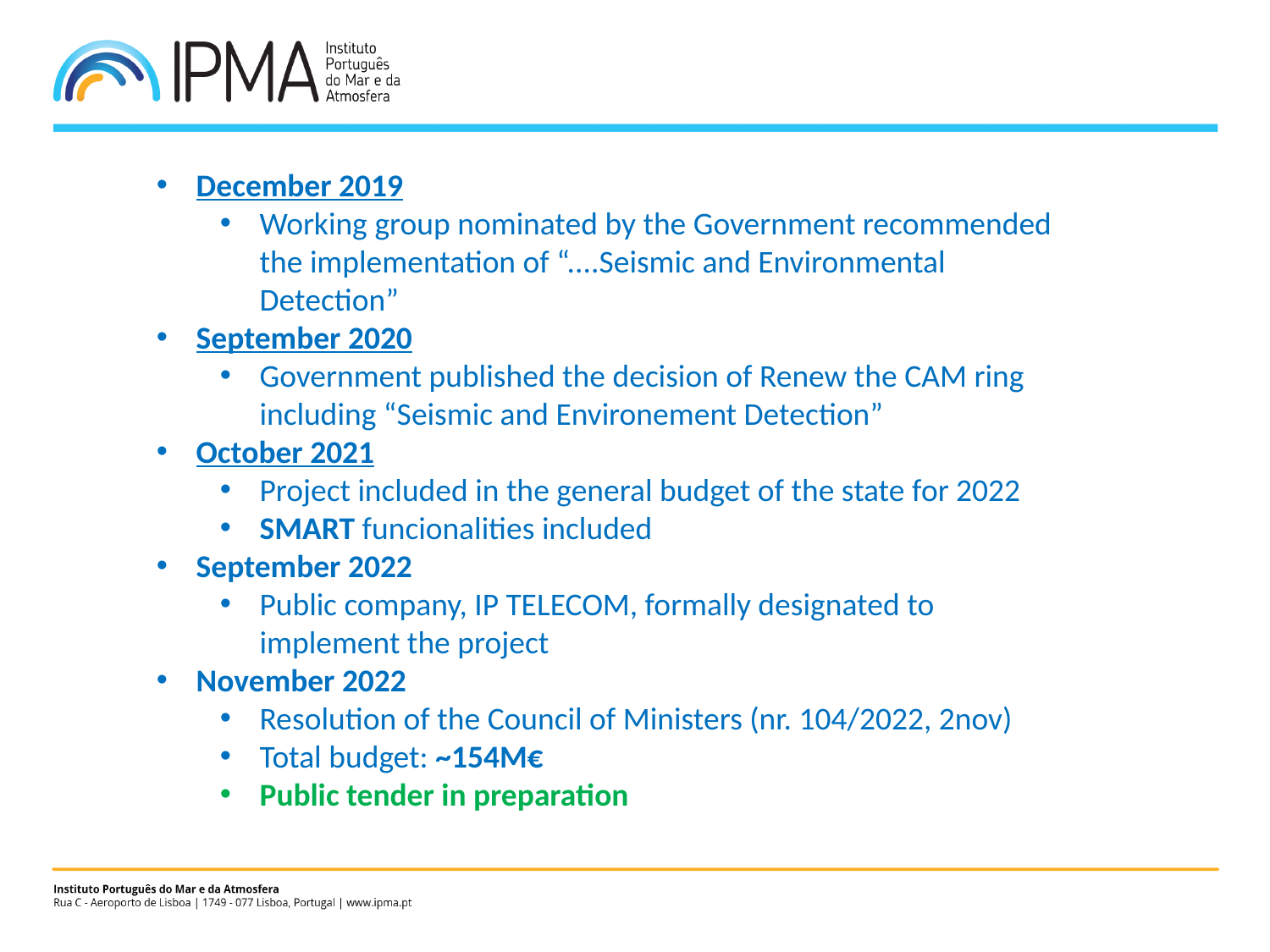

#
December 2019
Working group nominated by the Government recommended the implementation of “....Seismic and Environmental Detection”
September 2020
Government published the decision of Renew the CAM ring including “Seismic and Environement Detection”
October 2021
Project included in the general budget of the state for 2022
SMART funcionalities included
September 2022
Public company, IP TELECOM, formally designated to implement the project
November 2022
Resolution of the Council of Ministers (nr. 104/2022, 2nov)
Total budget: ~154M€
Public tender in preparation